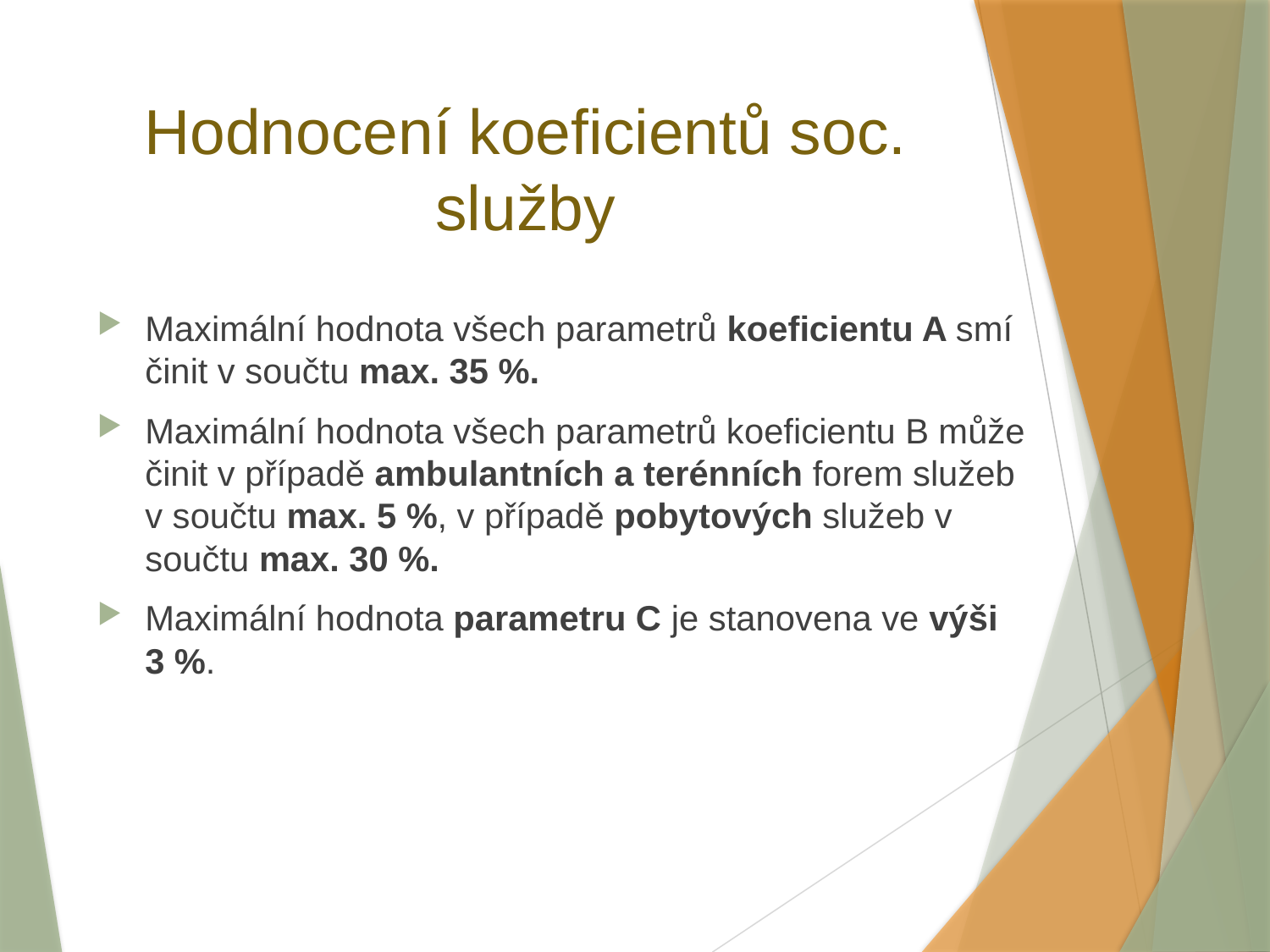

# Hodnocení koeficientů soc. služby
Maximální hodnota všech parametrů koeficientu A smí činit v součtu max. 35 %.
Maximální hodnota všech parametrů koeficientu B může činit v případě ambulantních a terénních forem služeb v součtu max. 5 %, v případě pobytových služeb v součtu max. 30 %.
Maximální hodnota parametru C je stanovena ve výši
3 %.